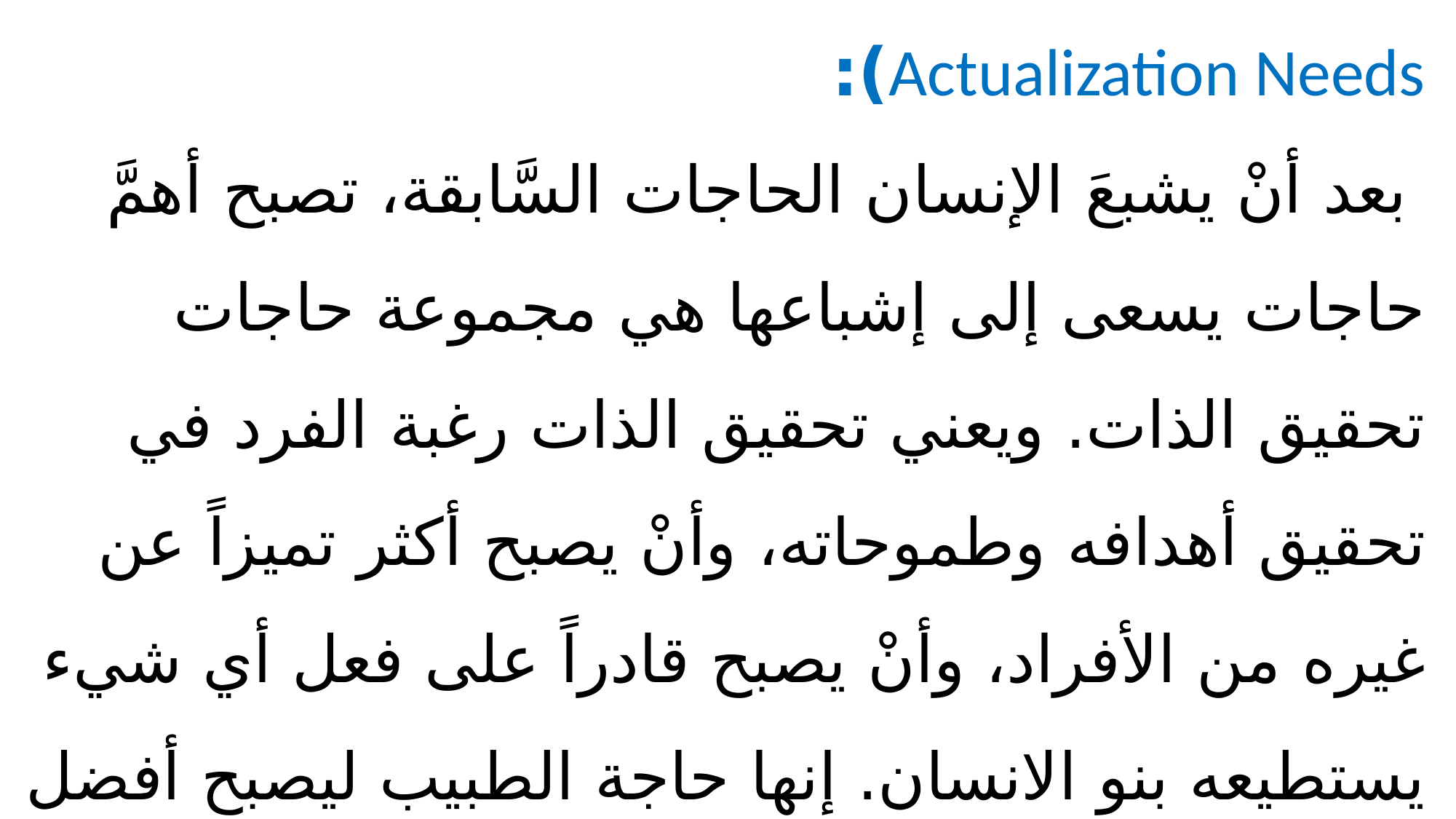

# ← خَامِساً: حَاجَاتُ تَحْقِيق الذَّات (Self – Actualization Needs): بعد أنْ يشبعَ الإنسان الحاجات السَّابقة، تصبح أهمَّ حاجات يسعى إلى إشباعها هي مجموعة حاجات تحقيق الذات. ويعني تحقيق الذات رغبة الفرد في تحقيق أهدافه وطموحاته، وأنْ يصبح أكثر تميزاً عن غيره من الأفراد، وأنْ يصبح قادراً على فعل أي شيء يستطيعه بنو الانسان. إنها حاجة الطبيب ليصبح أفضل الأطباء، والموظف ليصبح أفضل الموظفين، وهكذا.